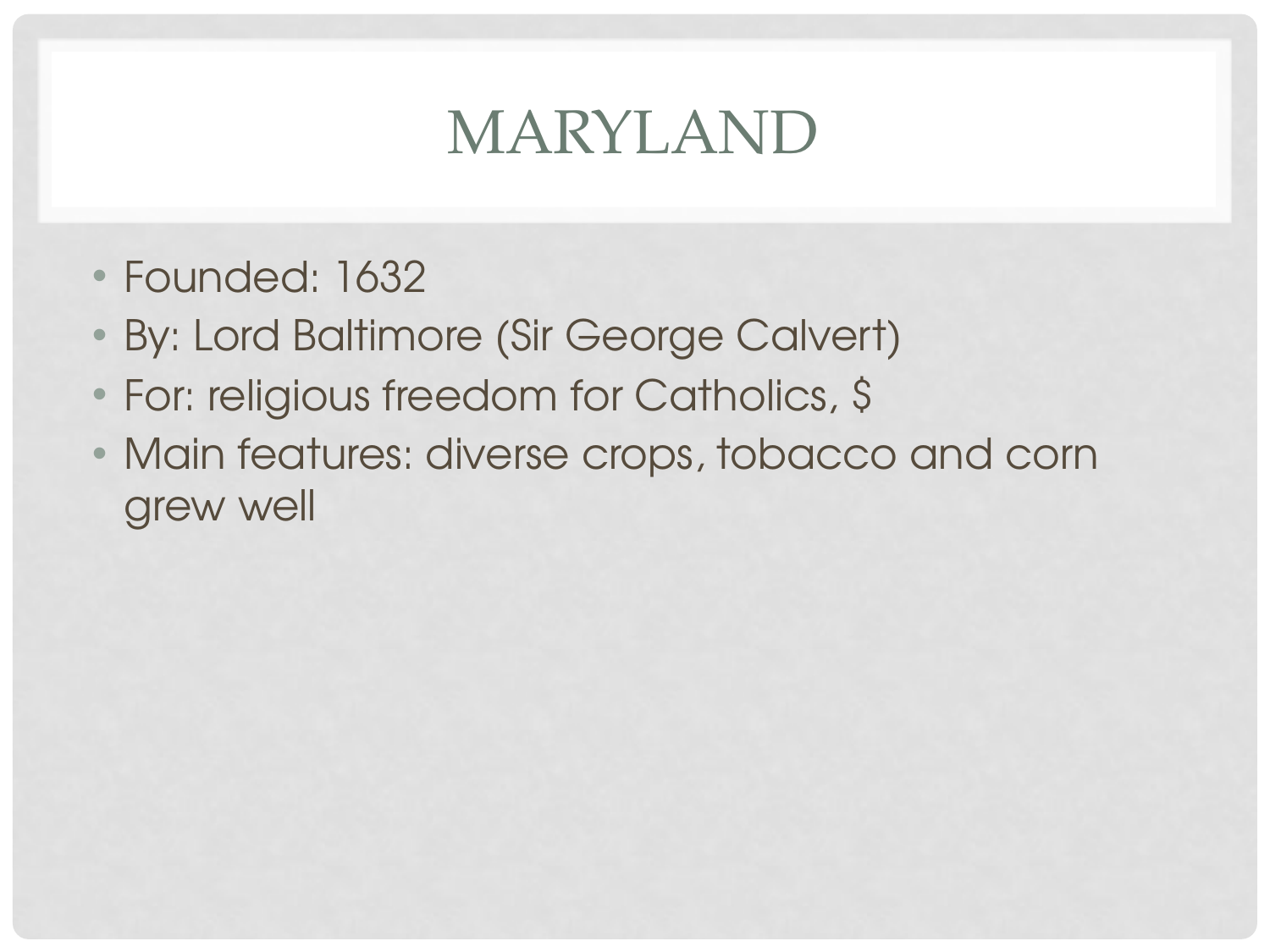

# Maryland
Founded: 1632
By: Lord Baltimore (Sir George Calvert)
For: religious freedom for Catholics, $
Main features: diverse crops, tobacco and corn grew well